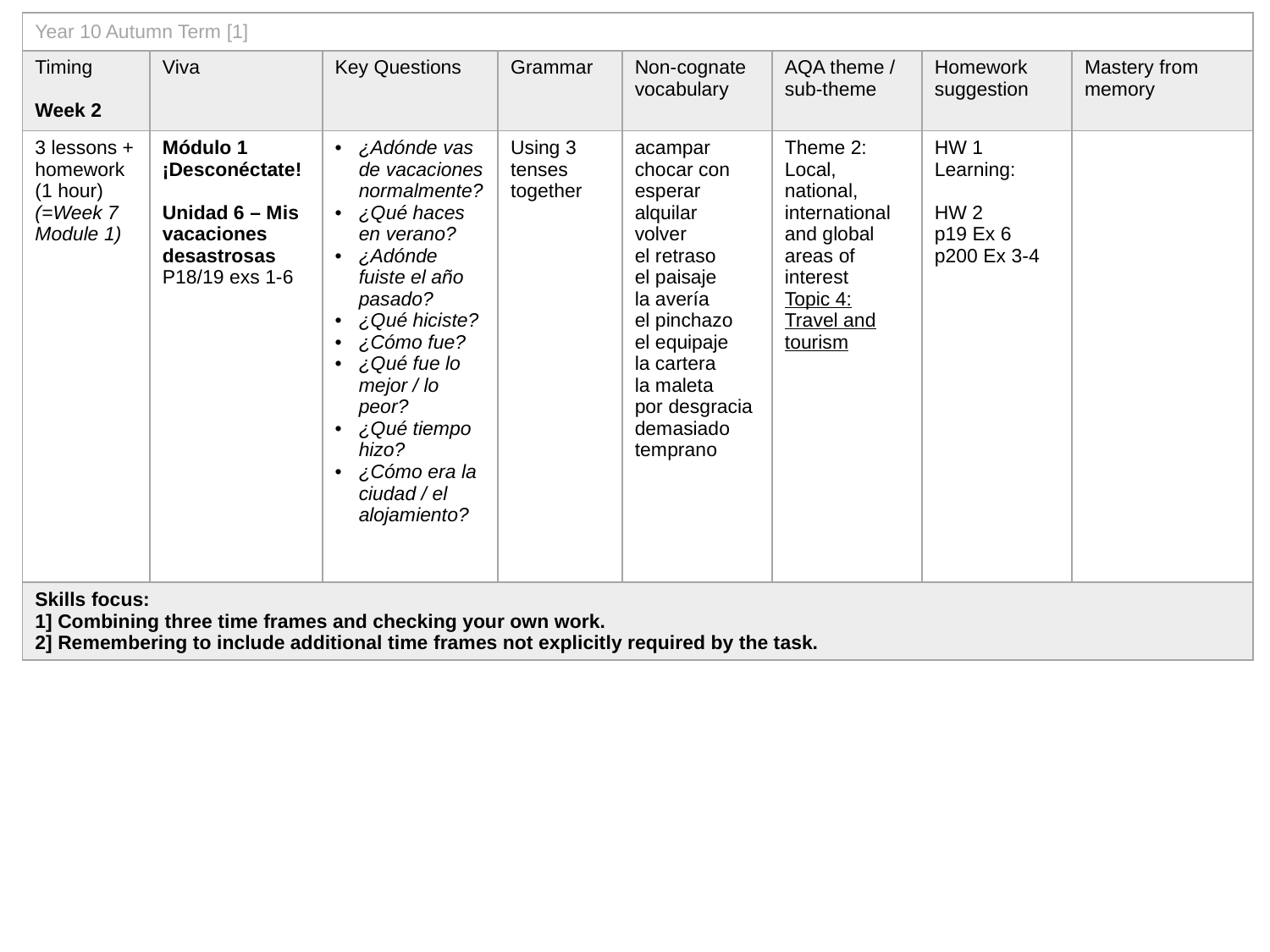

| Year 10 Autumn Term [1] |  |  |  |  |  |  |  |
| --- | --- | --- | --- | --- | --- | --- | --- |
| Timing Week 2 | Viva | Key Questions | Grammar | Non-cognate vocabulary | AQA theme / sub-theme | Homework suggestion | Mastery from memory |
| 3 lessons + homework (1 hour) (=Week 7 Module 1) | Módulo 1 ¡Desconéctate! Unidad 6 – Mis vacaciones desastrosas P18/19 exs 1-6 | ¿Adónde vas de vacaciones normalmente? ¿Qué haces en verano? ¿Adónde fuiste el año pasado? ¿Qué hiciste? ¿Cómo fue? ¿Qué fue lo mejor / lo peor? ¿Qué tiempo hizo? ¿Cómo era la ciudad / el alojamiento? | Using 3 tenses together | acampar chocar con esperar alquilar volver el retraso el paisaje la avería el pinchazo el equipaje la cartera la maleta por desgracia demasiado temprano | Theme 2: Local, national, international and global areas of interest Topic 4: Travel and tourism | HW 1 Learning: HW 2 p19 Ex 6 p200 Ex 3-4 |  |
| Skills focus: 1] Combining three time frames and checking your own work. 2] Remembering to include additional time frames not explicitly required by the task. |  |  |  |  |  |  |  |